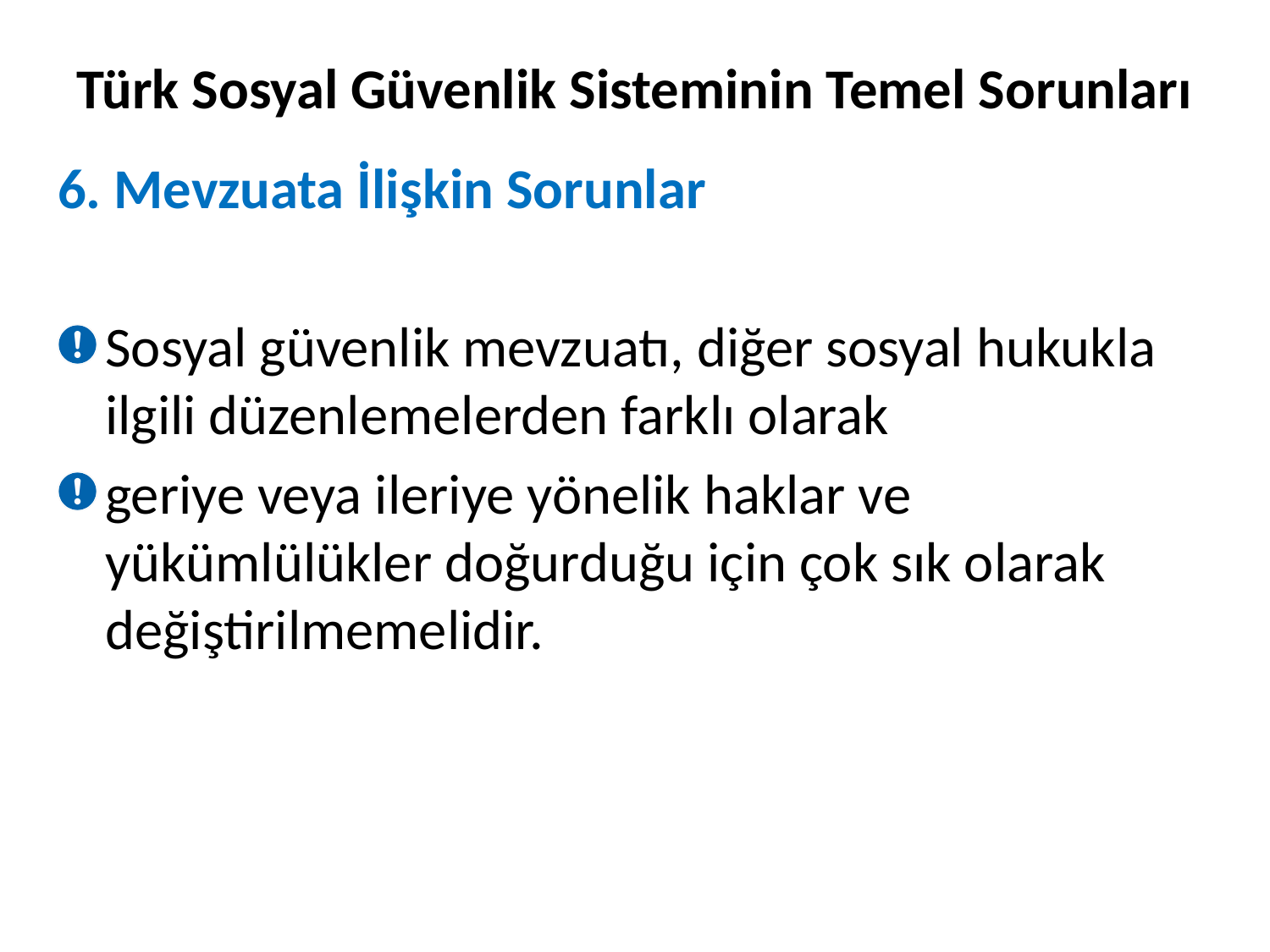

# Türk Sosyal Güvenlik Sisteminin Temel Sorunları
6. Mevzuata İlişkin Sorunlar

Sosyal güvenlik mevzuatı, diğer sosyal hukukla ilgili düzenlemelerden farklı olarak
geriye veya ileriye yönelik haklar ve yükümlülükler doğurduğu için çok sık olarak değiştirilmemelidir.